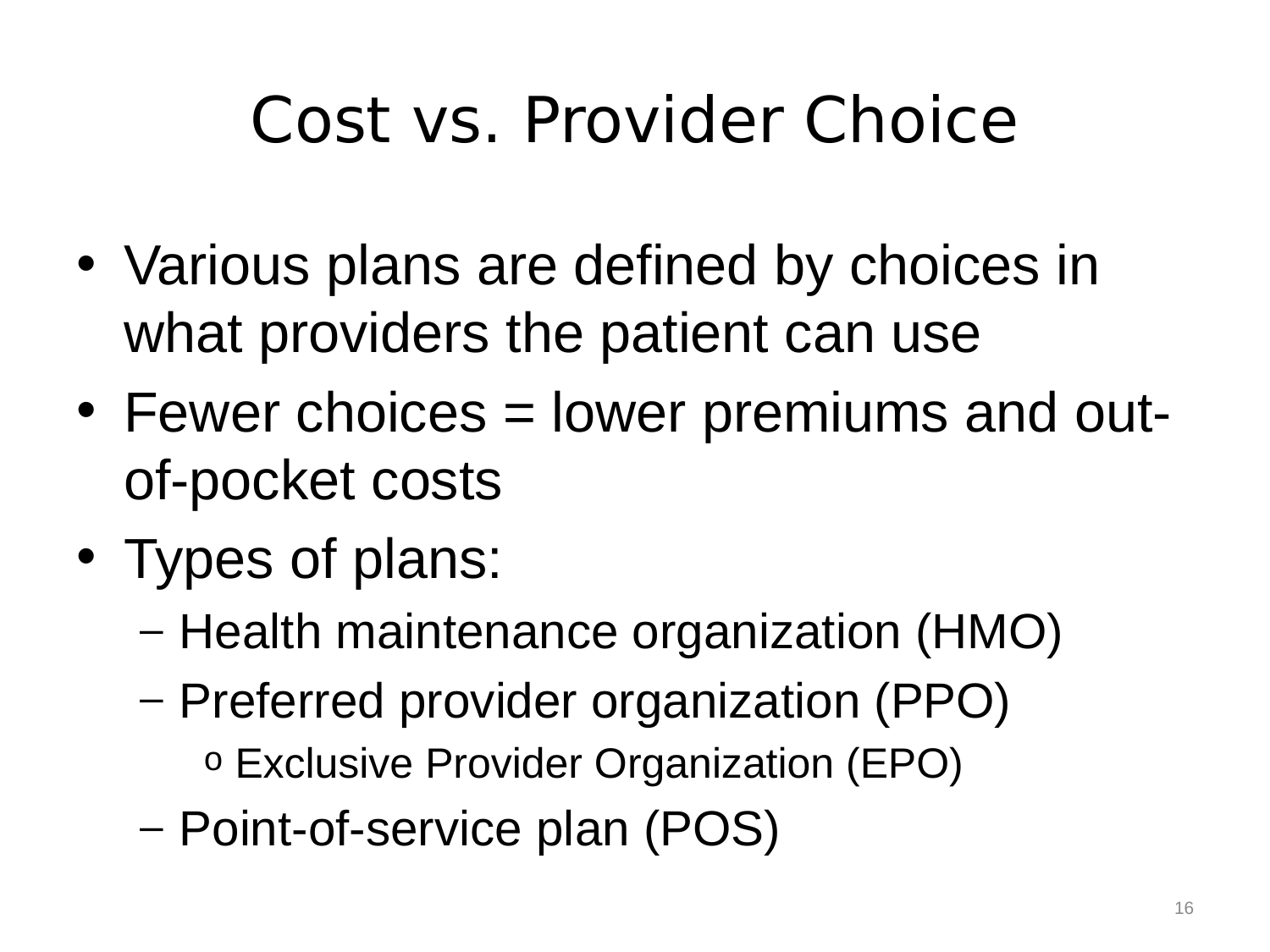

# Cost vs. Provider Choice
Various plans are defined by choices in what providers the patient can use
Fewer choices = lower premiums and out-of-pocket costs
Types of plans:
Health maintenance organization (HMO)
Preferred provider organization (PPO)
Exclusive Provider Organization (EPO)
Point-of-service plan (POS)
16